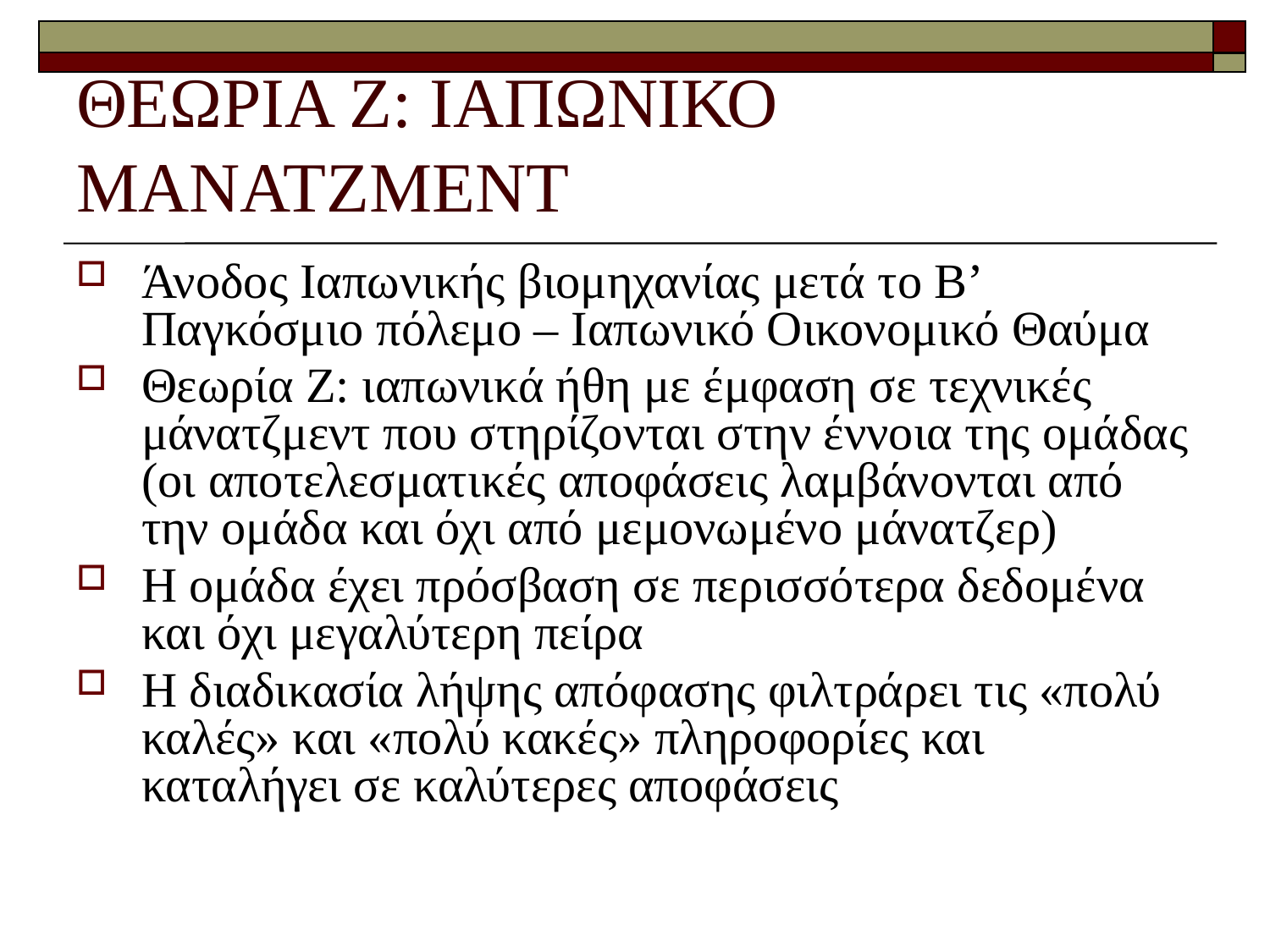

# ΘΕΩΡΙΑ Ζ: ΙΑΠΩΝΙΚΟ ΜΑΝΑΤΖΜΕΝΤ
Άνοδος Ιαπωνικής βιομηχανίας μετά το Β’ Παγκόσμιο πόλεμο – Ιαπωνικό Οικονομικό Θαύμα
Θεωρία Ζ: ιαπωνικά ήθη με έμφαση σε τεχνικές μάνατζμεντ που στηρίζονται στην έννοια της ομάδας (οι αποτελεσματικές αποφάσεις λαμβάνονται από την ομάδα και όχι από μεμονωμένο μάνατζερ)
Η ομάδα έχει πρόσβαση σε περισσότερα δεδομένα και όχι μεγαλύτερη πείρα
Η διαδικασία λήψης απόφασης φιλτράρει τις «πολύ καλές» και «πολύ κακές» πληροφορίες και καταλήγει σε καλύτερες αποφάσεις